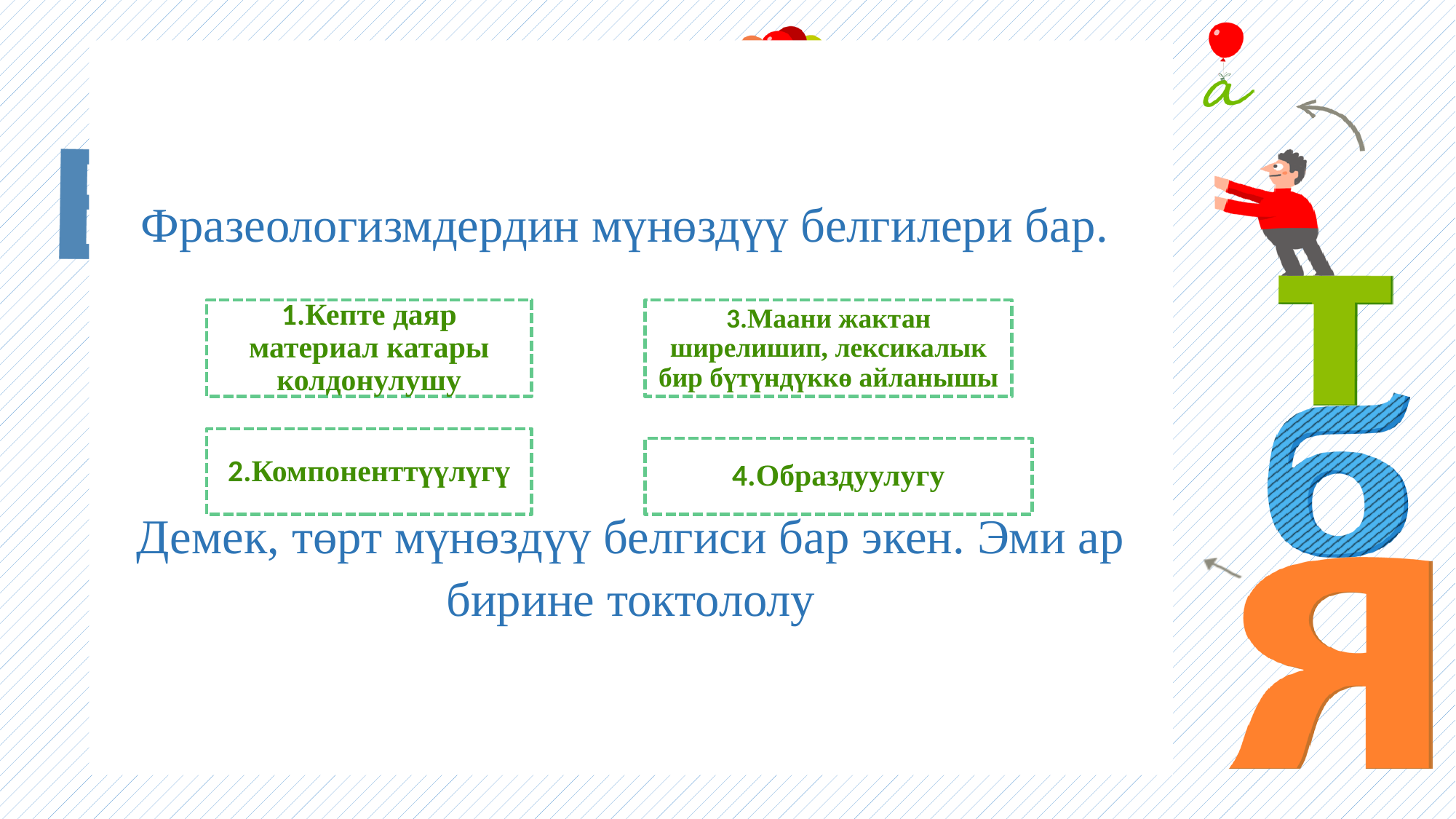

# Фразеологизмдердин мүнөздүү белгилери бар. Демек, төрт мүнөздүү белгиси бар экен. Эми ар бирине токтололу
1.Кепте даяр материал катары колдонулушу
3.Маани жактан ширелишип, лексикалык бир бүтүндүккө айланышы
2.Компоненттүүлүгү
4.Образдуулугу